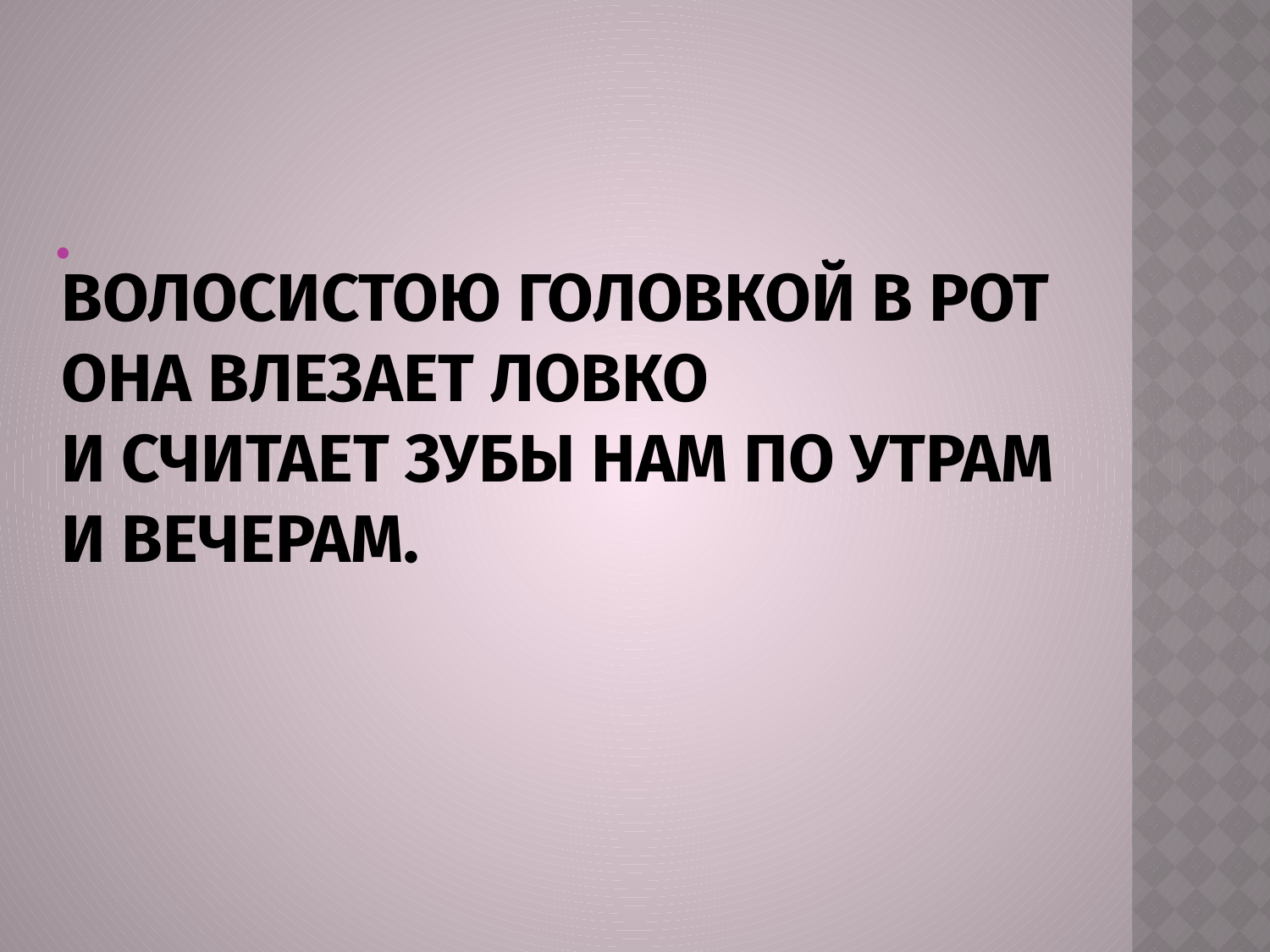

# Волосистою головкой в рот она влезает ловко И считает зубы нам по утрам и вечерам.